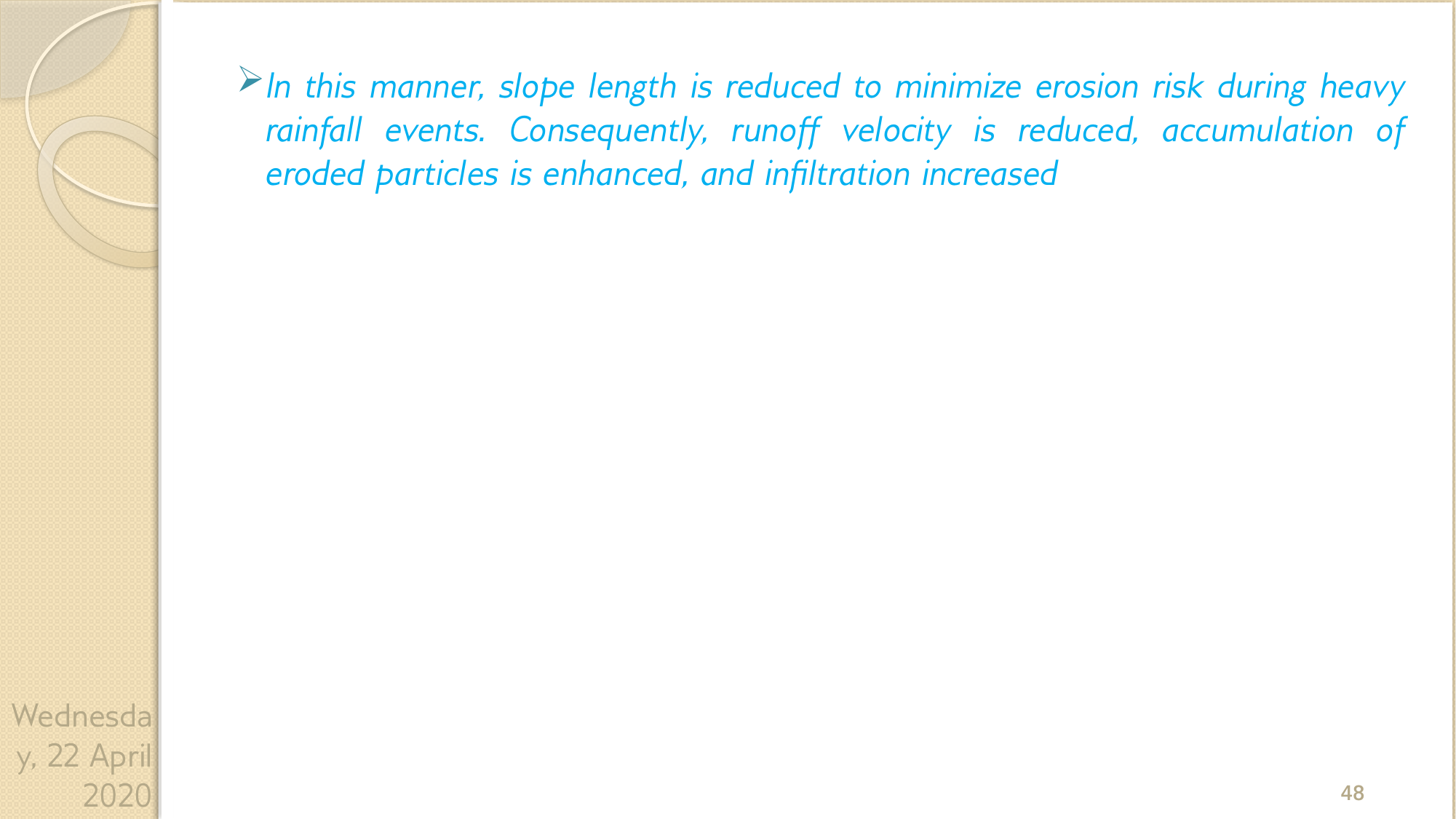

In this manner, slope length is reduced to minimize erosion risk during heavy rainfall events. Consequently, runoff velocity is reduced, accumulation of eroded particles is enhanced, and infiltration increased
48
Wednesday, 22 April 2020